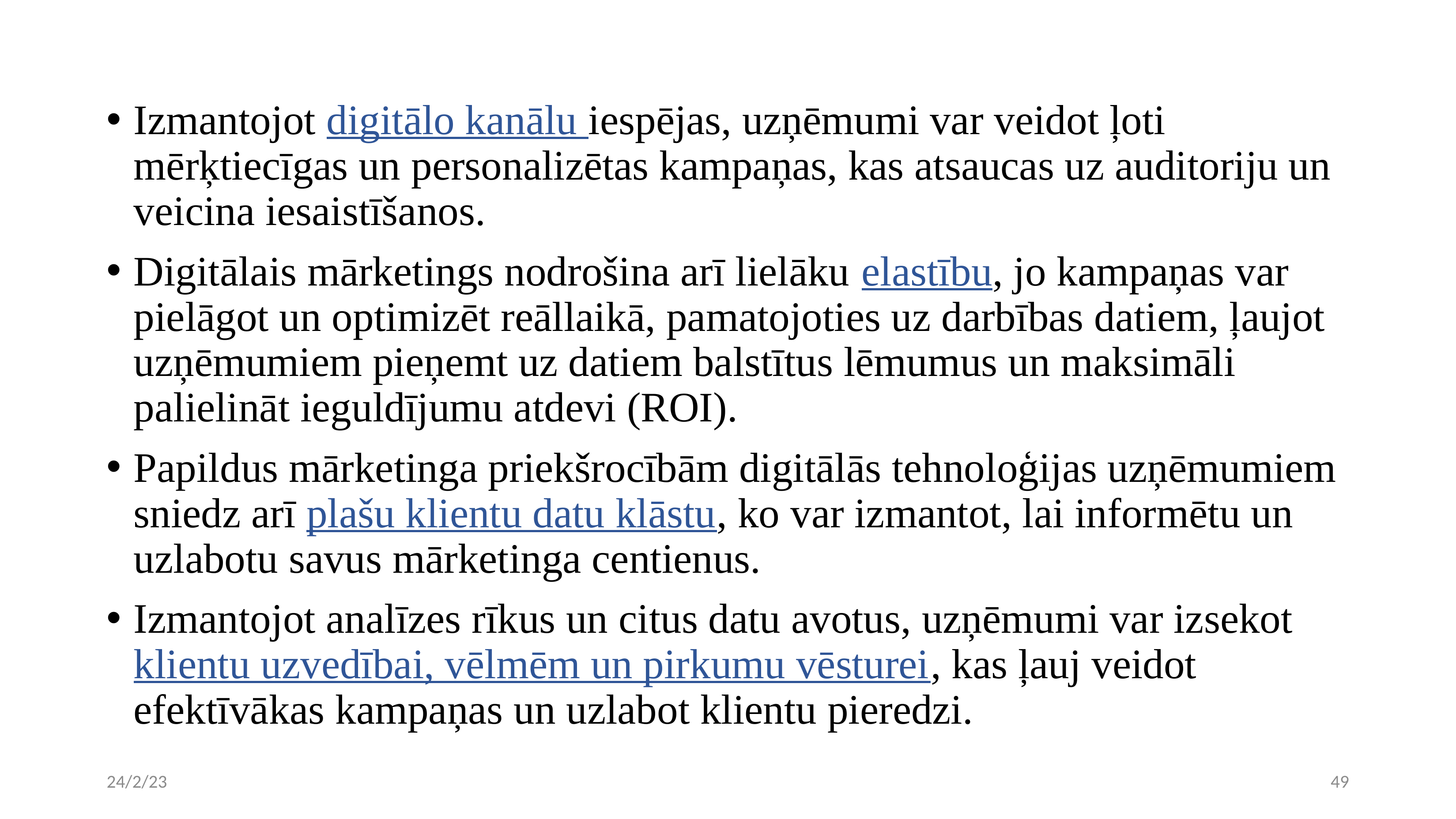

Izmantojot digitālo kanālu iespējas, uzņēmumi var veidot ļoti mērķtiecīgas un personalizētas kampaņas, kas atsaucas uz auditoriju un veicina iesaistīšanos.
Digitālais mārketings nodrošina arī lielāku elastību, jo kampaņas var pielāgot un optimizēt reāllaikā, pamatojoties uz darbības datiem, ļaujot uzņēmumiem pieņemt uz datiem balstītus lēmumus un maksimāli palielināt ieguldījumu atdevi (ROI).
Papildus mārketinga priekšrocībām digitālās tehnoloģijas uzņēmumiem sniedz arī plašu klientu datu klāstu, ko var izmantot, lai informētu un uzlabotu savus mārketinga centienus.
Izmantojot analīzes rīkus un citus datu avotus, uzņēmumi var izsekot klientu uzvedībai, vēlmēm un pirkumu vēsturei, kas ļauj veidot efektīvākas kampaņas un uzlabot klientu pieredzi.
24/2/23
49